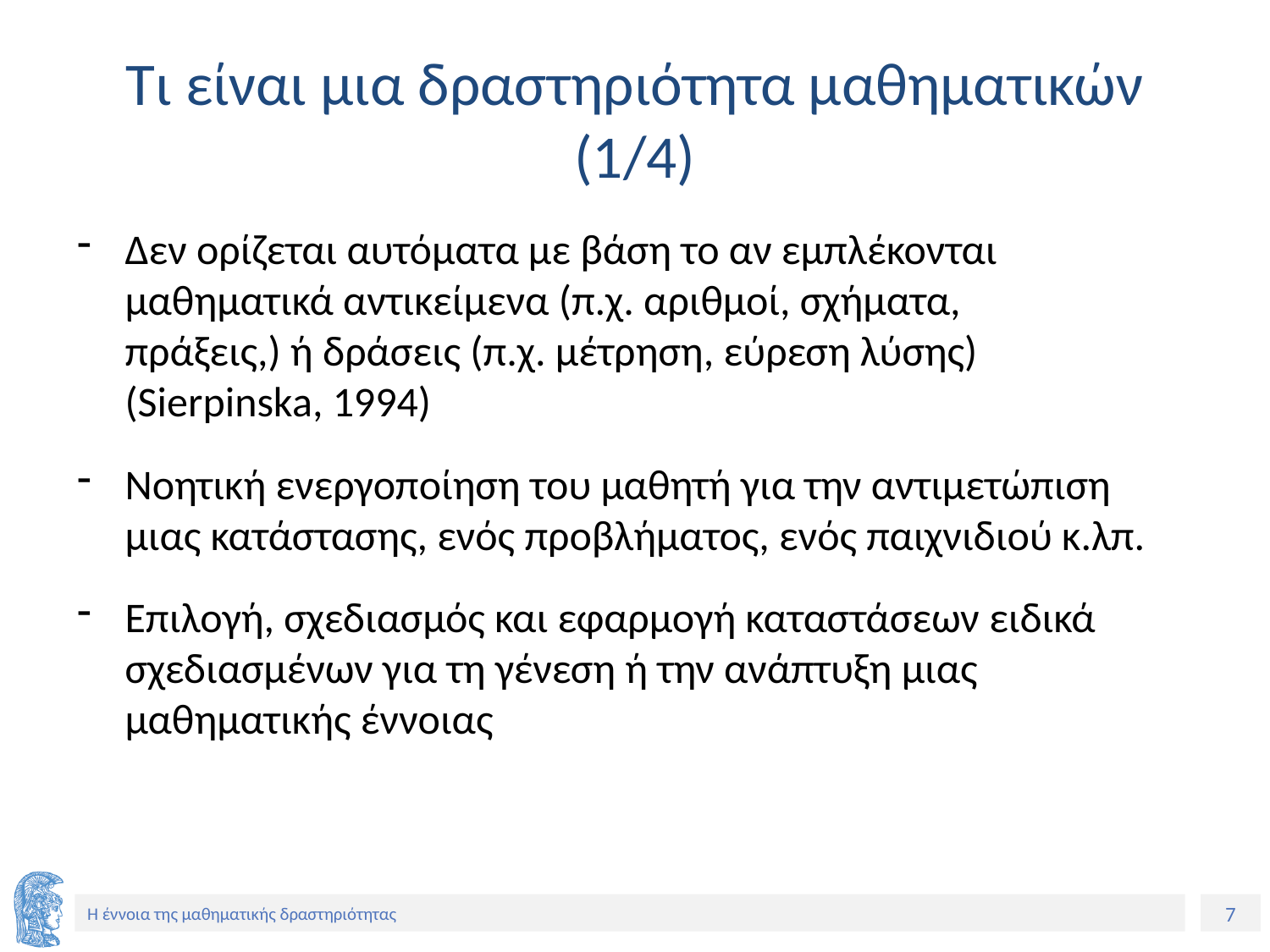

# Τι είναι μια δραστηριότητα μαθηματικών (1/4)
Δεν ορίζεται αυτόματα με βάση το αν εμπλέκονται
μαθηματικά αντικείμενα (π.χ. αριθμοί, σχήματα,
πράξεις,) ή δράσεις (π.χ. μέτρηση, εύρεση λύσης)
(Sierpinska, 1994)
Νοητική ενεργοποίηση του μαθητή για την αντιμετώπιση μιας κατάστασης, ενός προβλήματος, ενός παιχνιδιού κ.λπ.
Επιλογή, σχεδιασμός και εφαρμογή καταστάσεων ειδικά σχεδιασμένων για τη γένεση ή την ανάπτυξη μιας μαθηματικής έννοιας